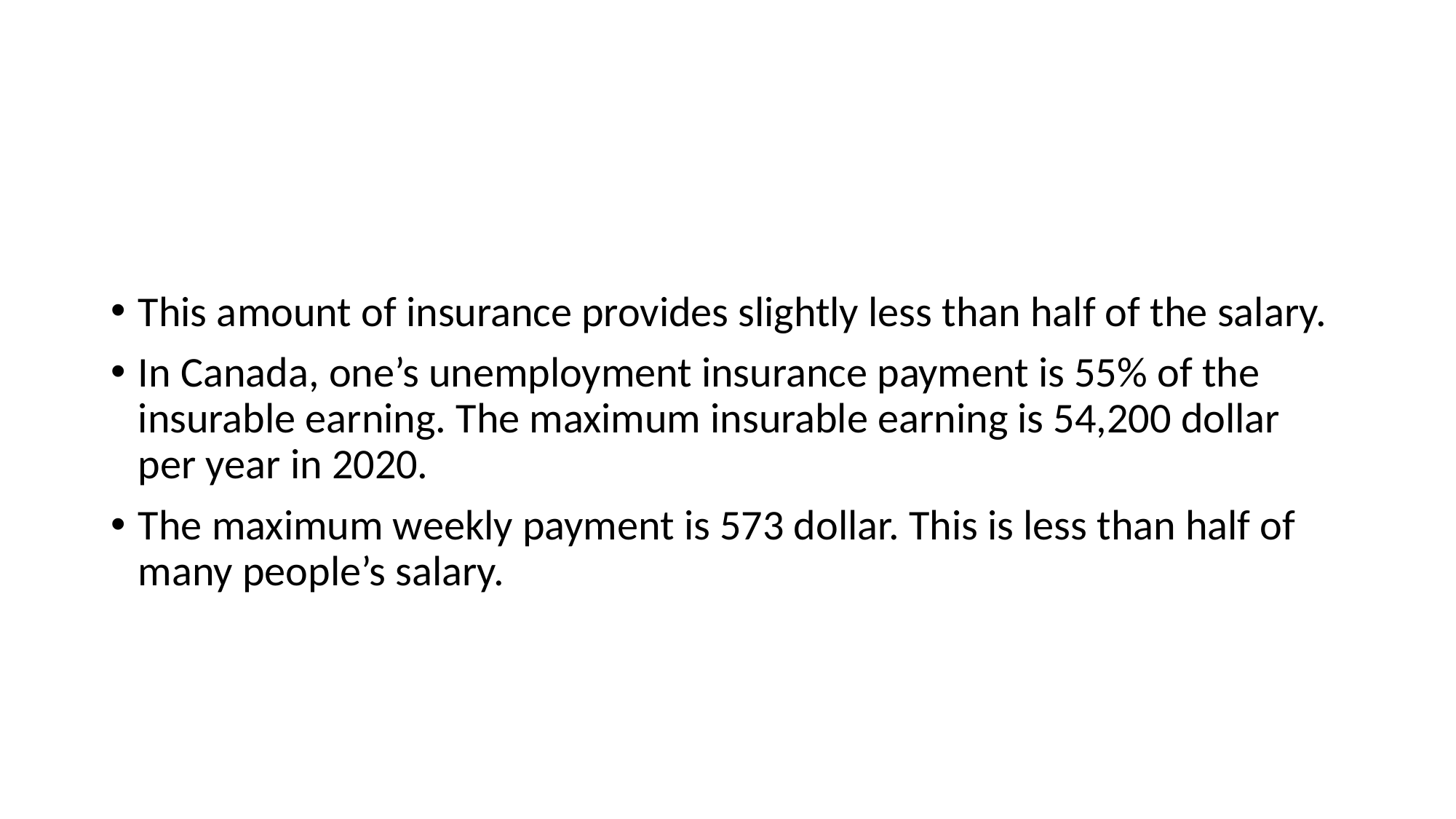

#

This amount of insurance provides slightly less than half of the salary.
In Canada, one’s unemployment insurance payment is 55% of the insurable earning. The maximum insurable earning is 54,200 dollar per year in 2020.
The maximum weekly payment is 573 dollar. This is less than half of many people’s salary.